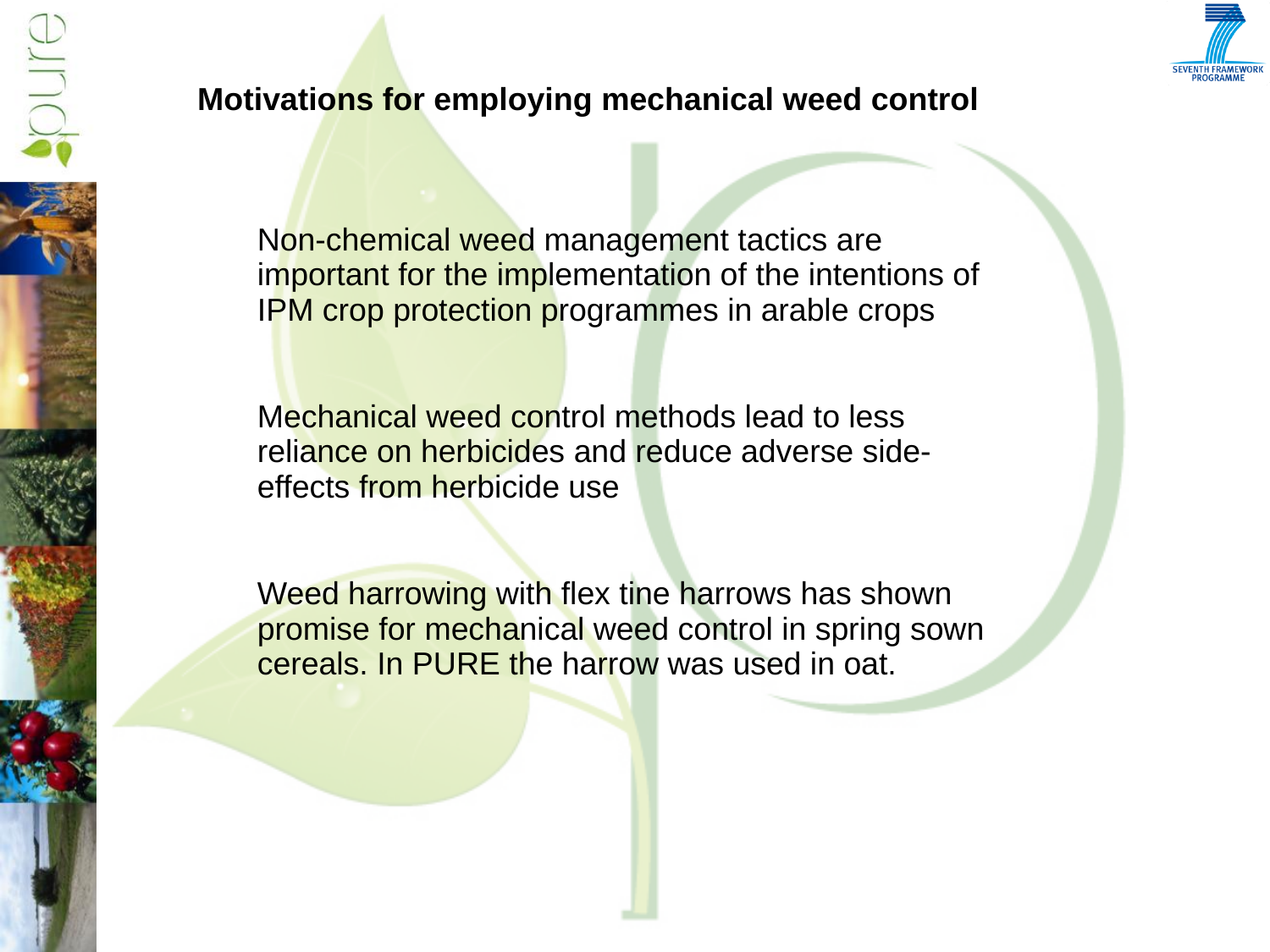

Motivations for employing mechanical weed control

Non-chemical weed management tactics are important for the implementation of the intentions of IPM crop protection programmes in arable crops

Mechanical weed control methods lead to less reliance on herbicides and reduce adverse side-effects from herbicide use

Weed harrowing with flex tine harrows has shown promise for mechanical weed control in spring sown cereals. In PURE the harrow was used in oat.